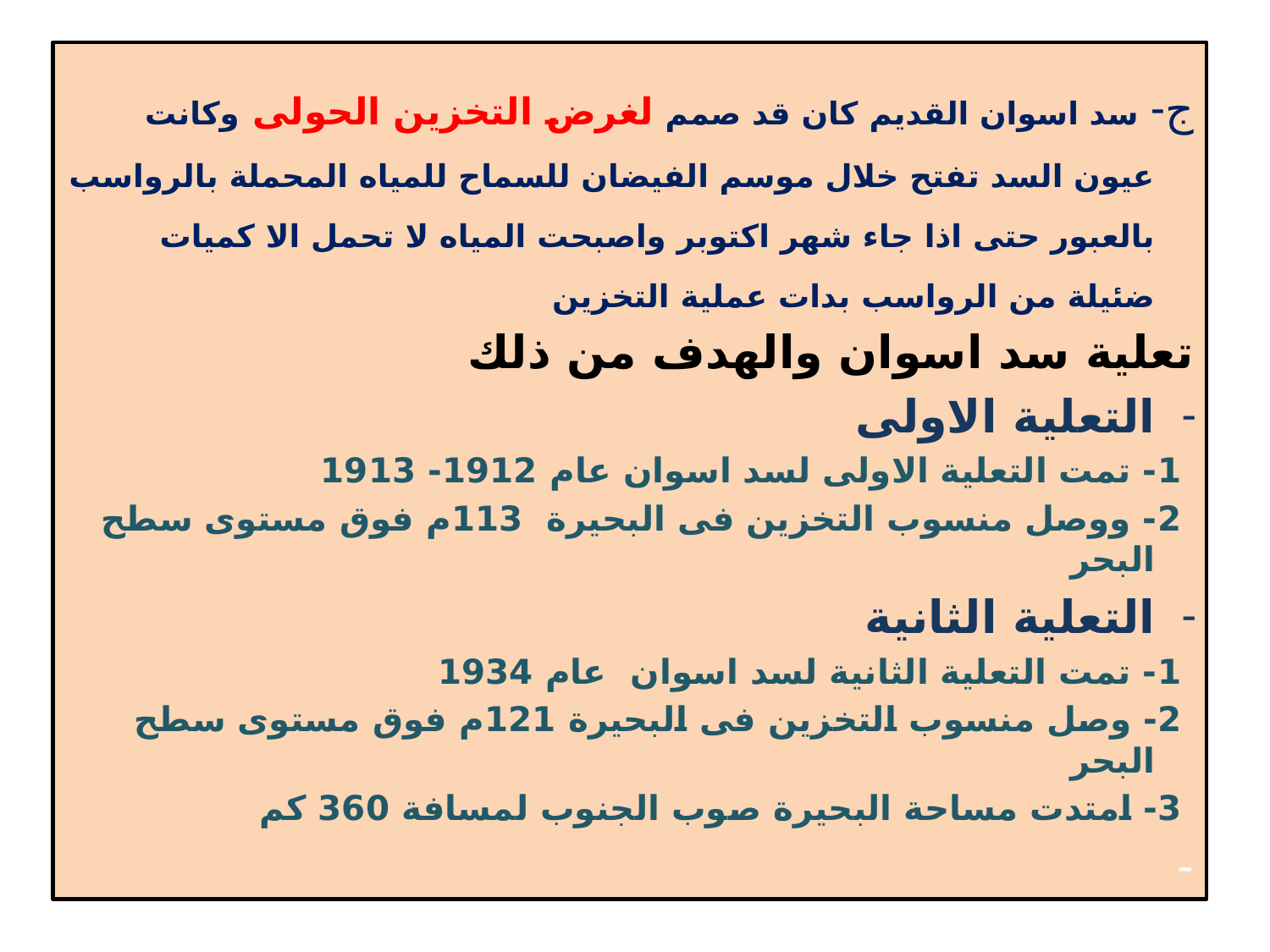

ج- سد اسوان القديم كان قد صمم لغرض التخزين الحولى وكانت عيون السد تفتح خلال موسم الفيضان للسماح للمياه المحملة بالرواسب بالعبور حتى اذا جاء شهر اكتوبر واصبحت المياه لا تحمل الا كميات ضئيلة من الرواسب بدات عملية التخزين
تعلية سد اسوان والهدف من ذلك
التعلية الاولى
 1- تمت التعلية الاولى لسد اسوان عام 1912- 1913
 2- ووصل منسوب التخزين فى البحيرة  113م فوق مستوى سطح البحر
التعلية الثانية
 1- تمت التعلية الثانية لسد اسوان  عام 1934
 2- وصل منسوب التخزين فى البحيرة 121م فوق مستوى سطح البحر
 3- امتدت مساحة البحيرة صوب الجنوب لمسافة 360 كم
-